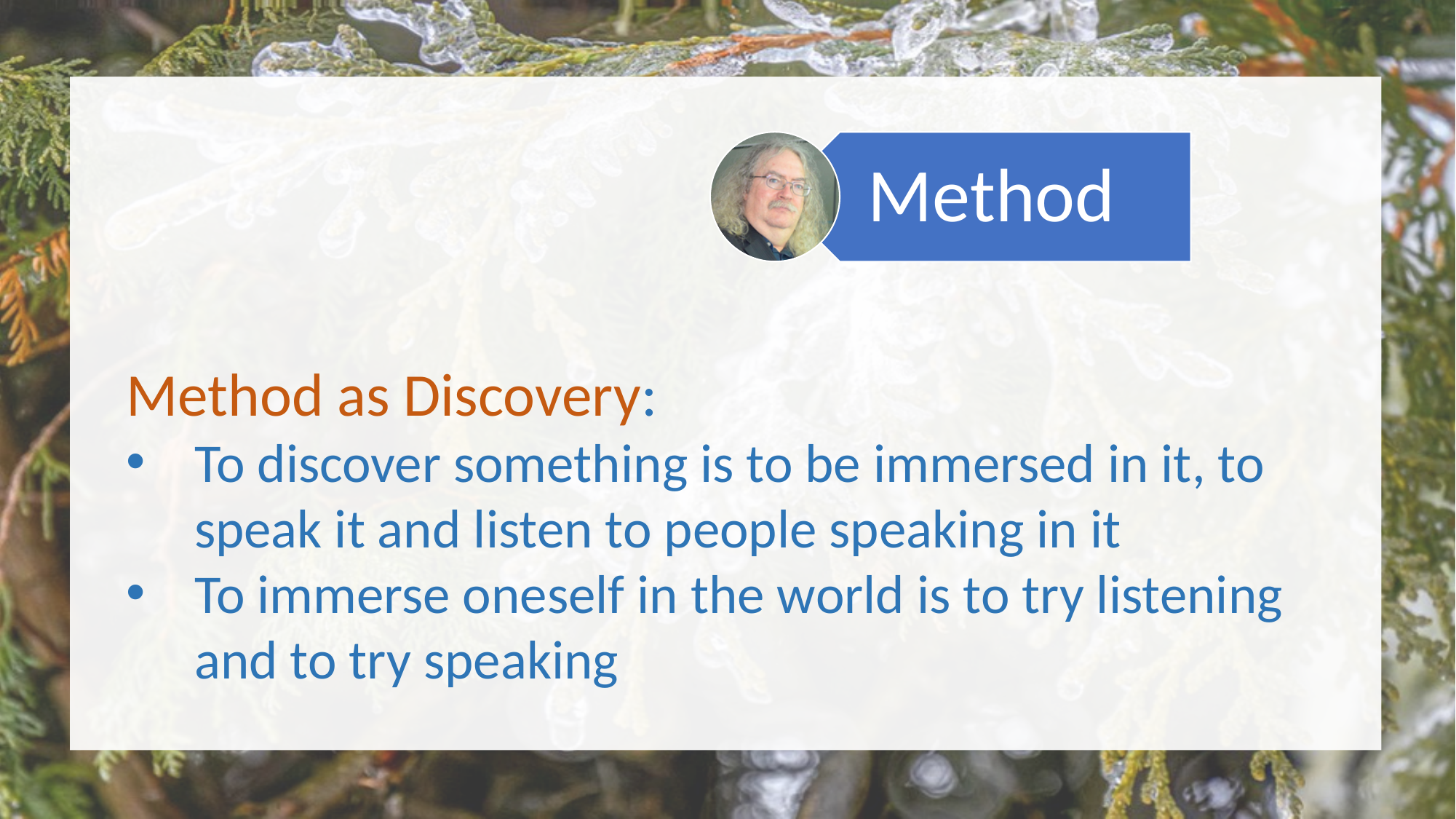

Method
Method as Discovery:
To discover something is to be immersed in it, to speak it and listen to people speaking in it
To immerse oneself in the world is to try listening and to try speaking